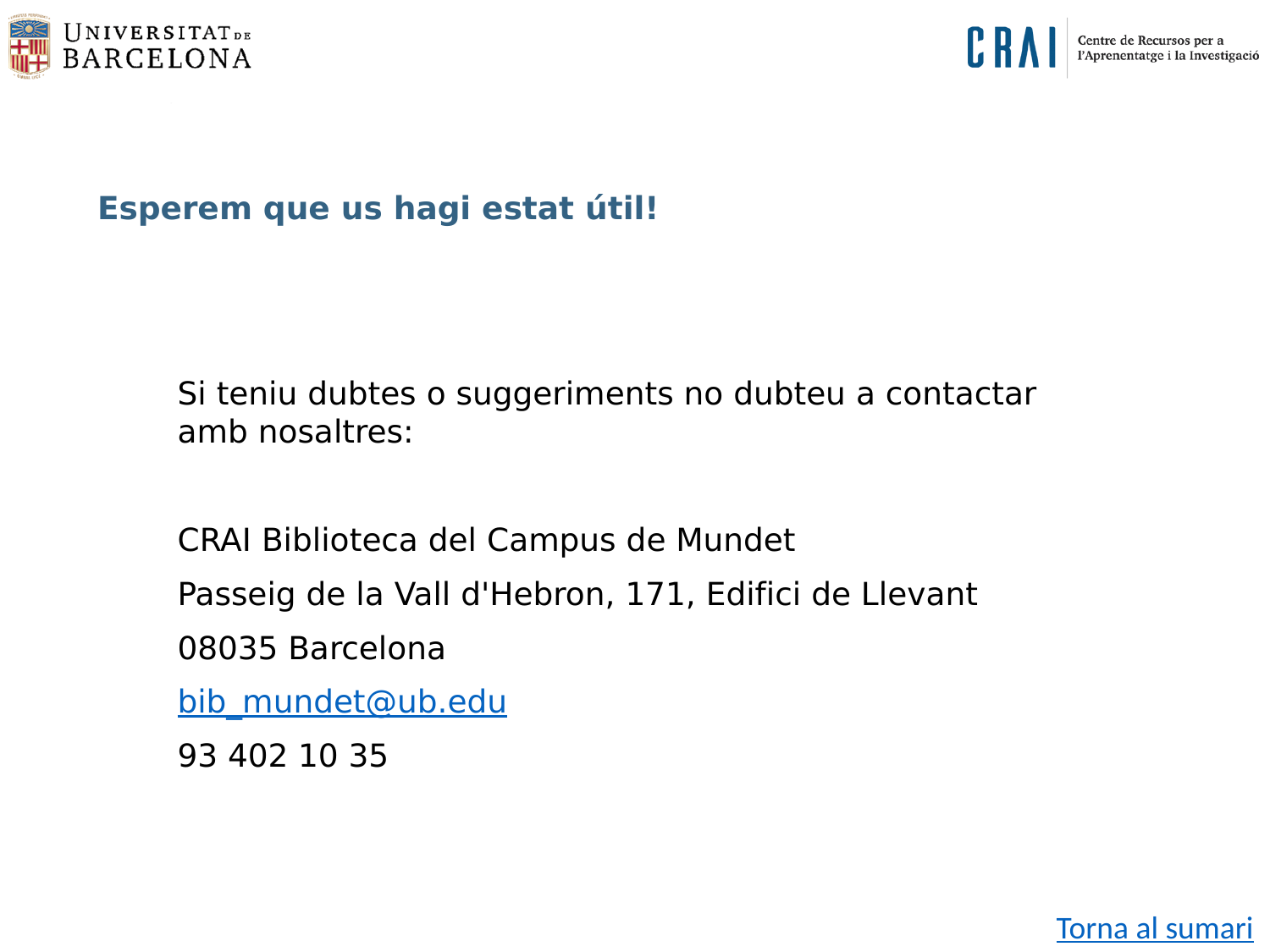

Esperem que us hagi estat útil!

Si teniu dubtes o suggeriments no dubteu a contactar amb nosaltres:

CRAI Biblioteca del Campus de Mundet
Passeig de la Vall d'Hebron, 171, Edifici de Llevant
08035 Barcelona
bib_mundet@ub.edu
93 402 10 35
Torna al sumari